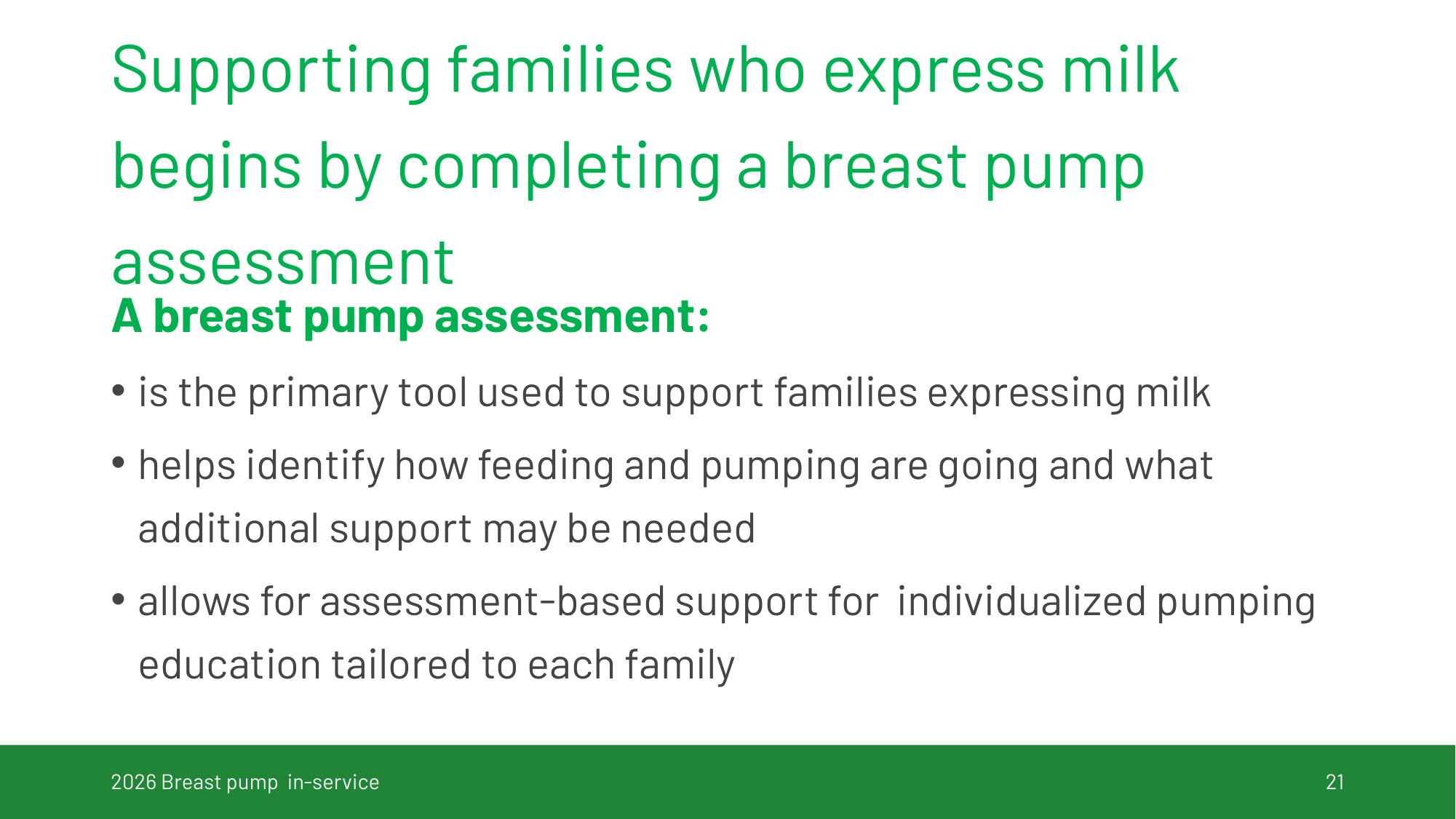

# Supporting families who express milk begins by completing a breast pump assessment
A breast pump assessment:
is the primary tool used to support families expressing milk
helps identify how feeding and pumping are going and what additional support may be needed​
allows for assessment-based support for  individualized pumping education tailored to each family

2026 Breast pump  in-service
21